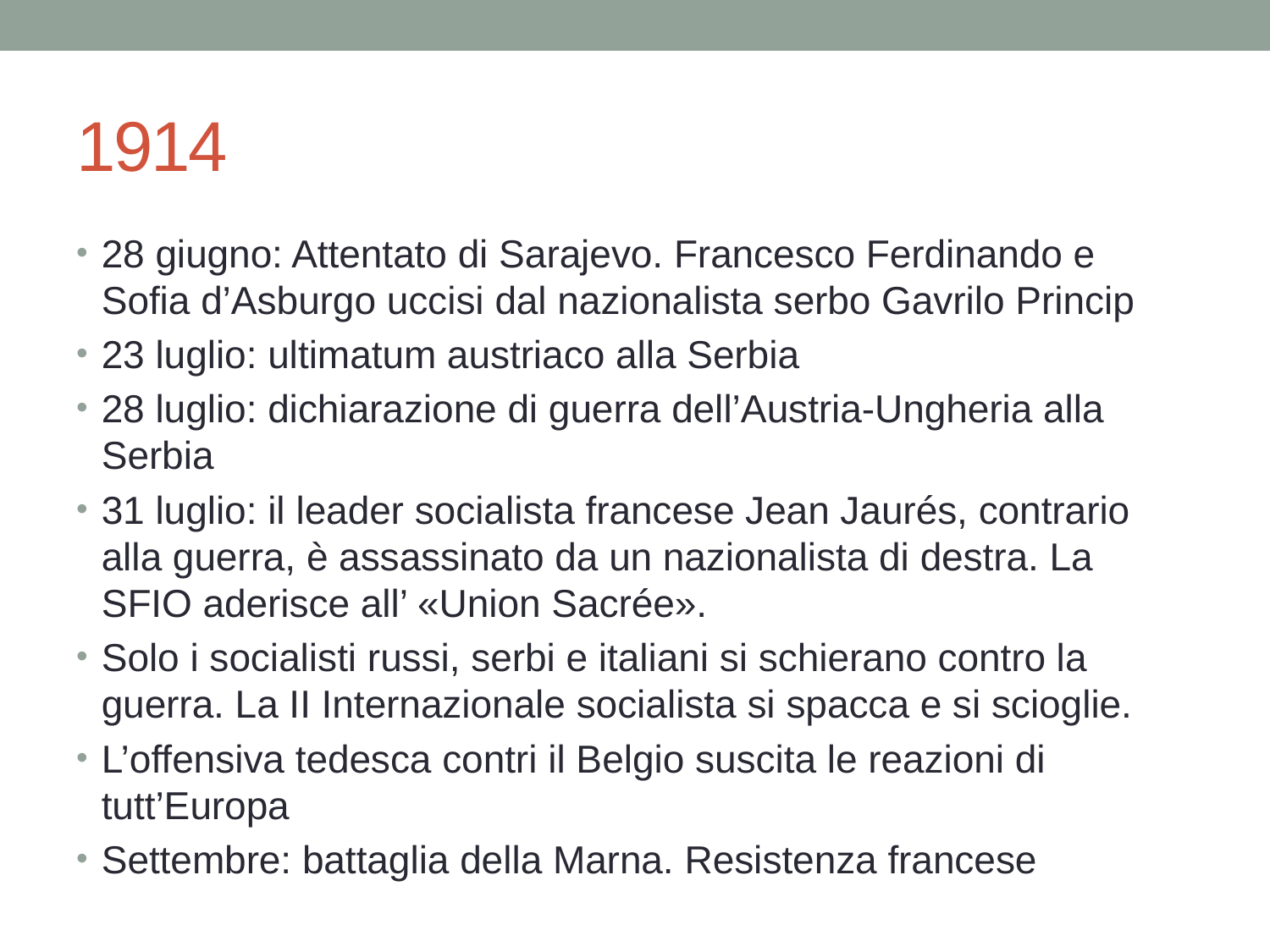

# 1914
28 giugno: Attentato di Sarajevo. Francesco Ferdinando e Sofia d’Asburgo uccisi dal nazionalista serbo Gavrilo Princip
23 luglio: ultimatum austriaco alla Serbia
28 luglio: dichiarazione di guerra dell’Austria-Ungheria alla Serbia
31 luglio: il leader socialista francese Jean Jaurés, contrario alla guerra, è assassinato da un nazionalista di destra. La SFIO aderisce all’ «Union Sacrée».
Solo i socialisti russi, serbi e italiani si schierano contro la guerra. La II Internazionale socialista si spacca e si scioglie.
L’offensiva tedesca contri il Belgio suscita le reazioni di tutt’Europa
Settembre: battaglia della Marna. Resistenza francese